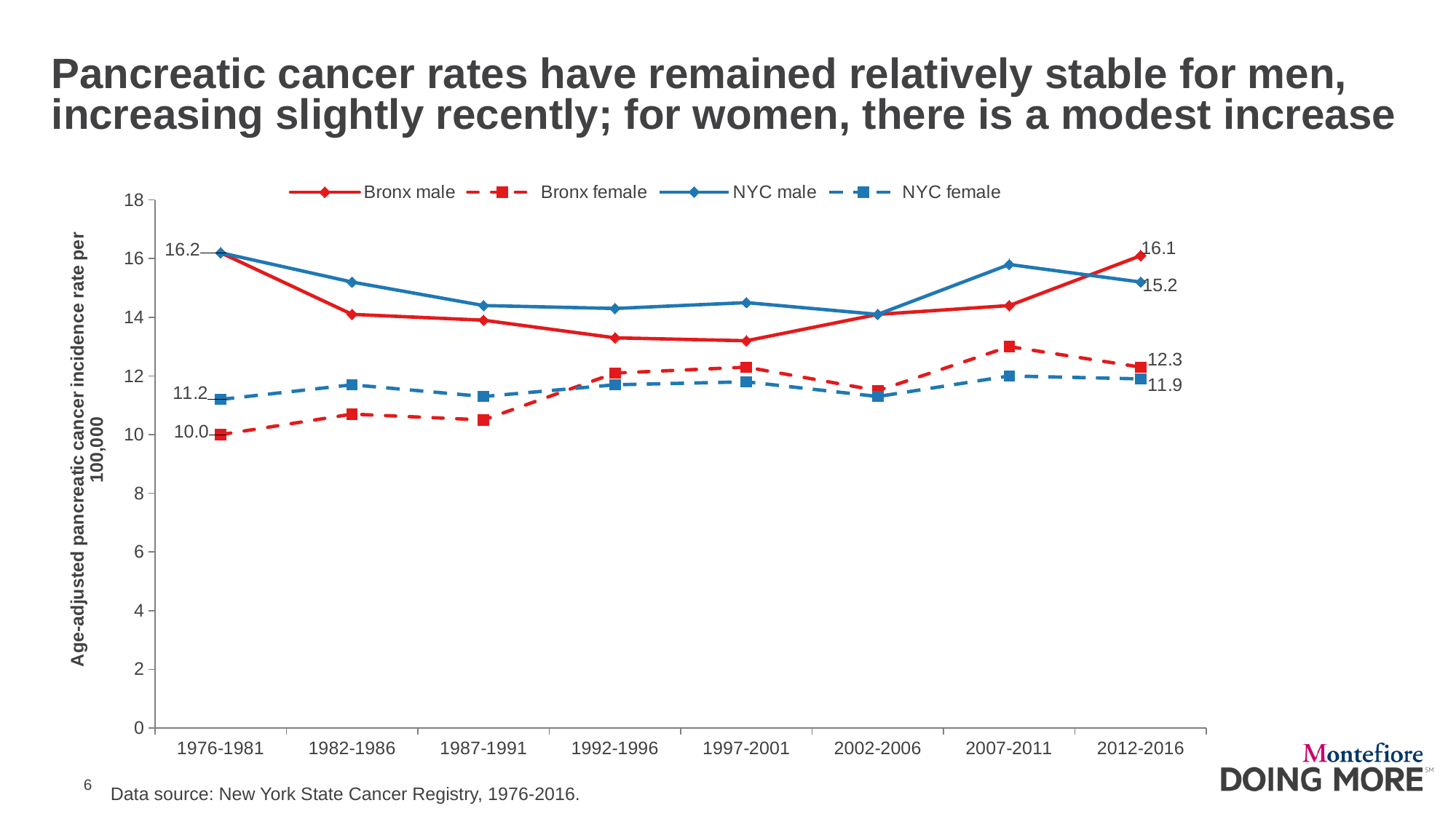

Pancreatic cancer rates have remained relatively stable for men, increasing slightly recently; for women, there is a modest increase

### Chart

| Category | Bronx male | Bronx female | NYC male | NYC female |
|---|---|---|---|---|
| 1976-1981 | 16.2 | 10.0 | 16.2 | 11.2 |
| 1982-1986 | 14.1 | 10.7 | 15.2 | 11.7 |
| 1987-1991 | 13.9 | 10.5 | 14.4 | 11.3 |
| 1992-1996 | 13.3 | 12.1 | 14.3 | 11.7 |
| 1997-2001 | 13.2 | 12.3 | 14.5 | 11.8 |
| 2002-2006 | 14.1 | 11.5 | 14.1 | 11.3 |
| 2007-2011 | 14.4 | 13.0 | 15.8 | 12.0 |
| 2012-2016 | 16.1 | 12.3 | 15.2 | 11.9 |
Data source: New York State Cancer Registry, 1976-2016.